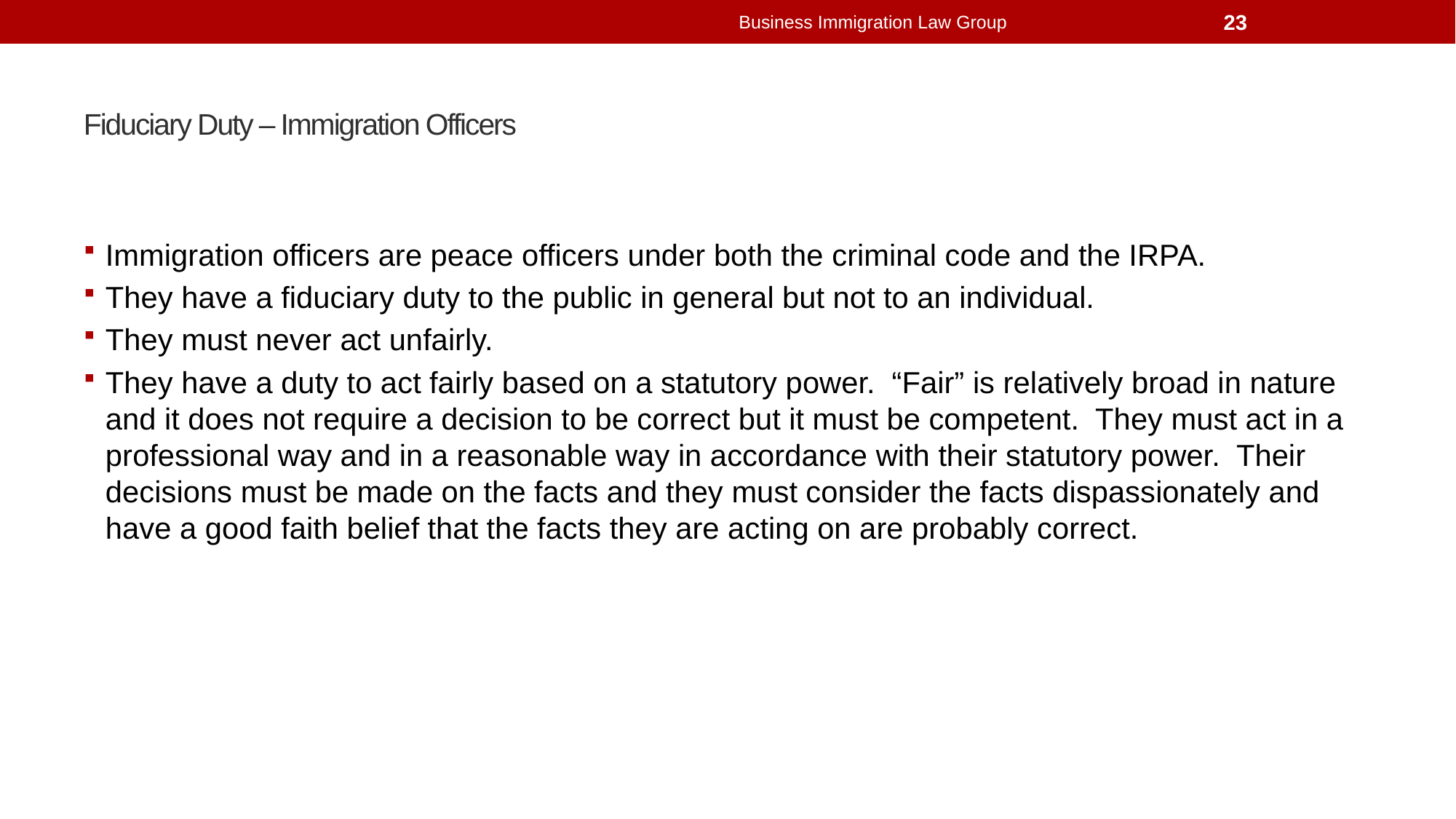

Business Immigration Law Group
23
# Fiduciary Duty – Immigration Officers

Immigration officers are peace officers under both the criminal code and the IRPA.
They have a fiduciary duty to the public in general but not to an individual.
They must never act unfairly.
They have a duty to act fairly based on a statutory power.  “Fair” is relatively broad in nature and it does not require a decision to be correct but it must be competent.  They must act in a professional way and in a reasonable way in accordance with their statutory power.  Their decisions must be made on the facts and they must consider the facts dispassionately and have a good faith belief that the facts they are acting on are probably correct.